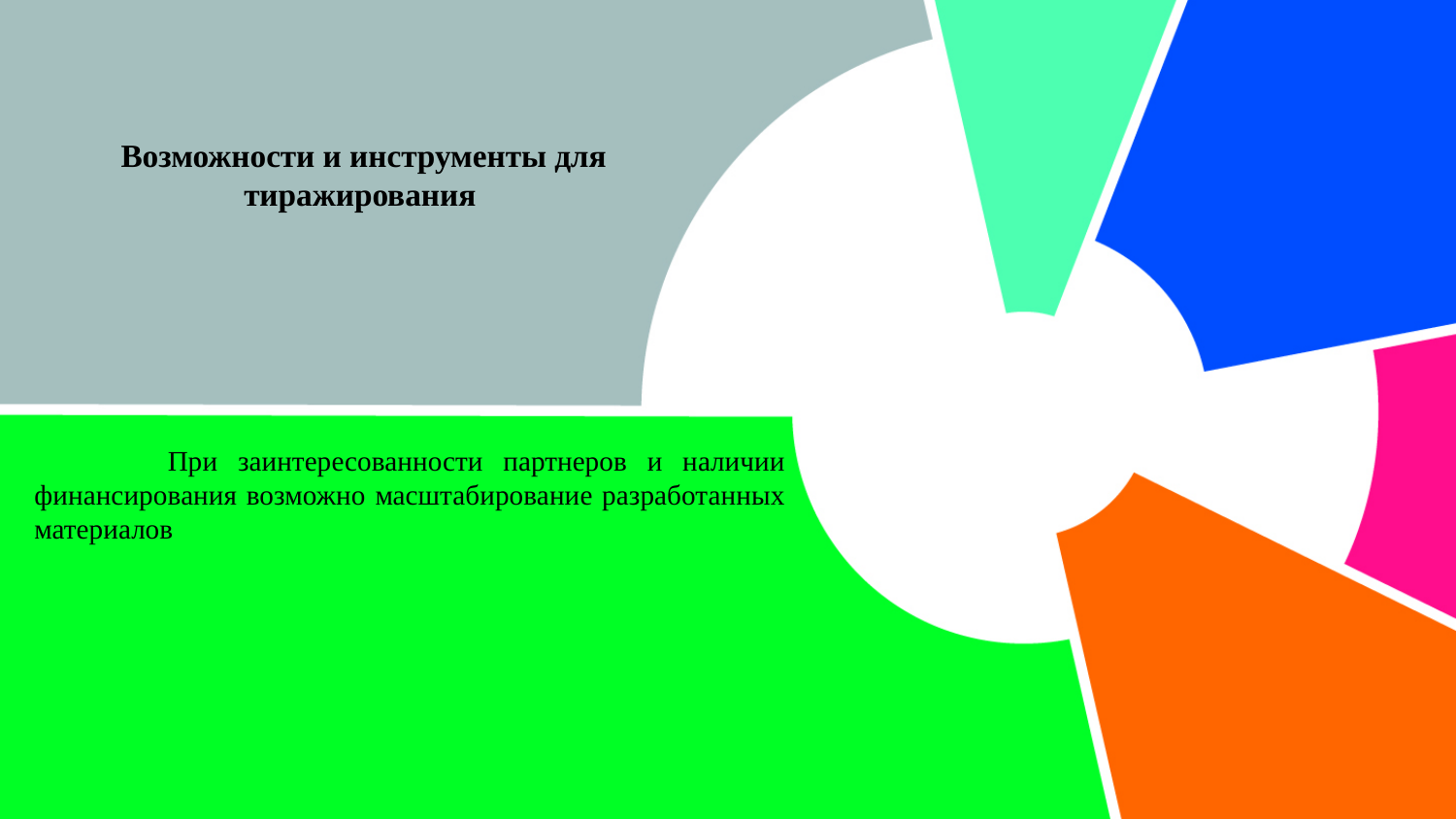

# Возможности и инструменты для тиражирования
   При заинтересованности партнеров и наличии финансирования возможно масштабирование разработанных материалов